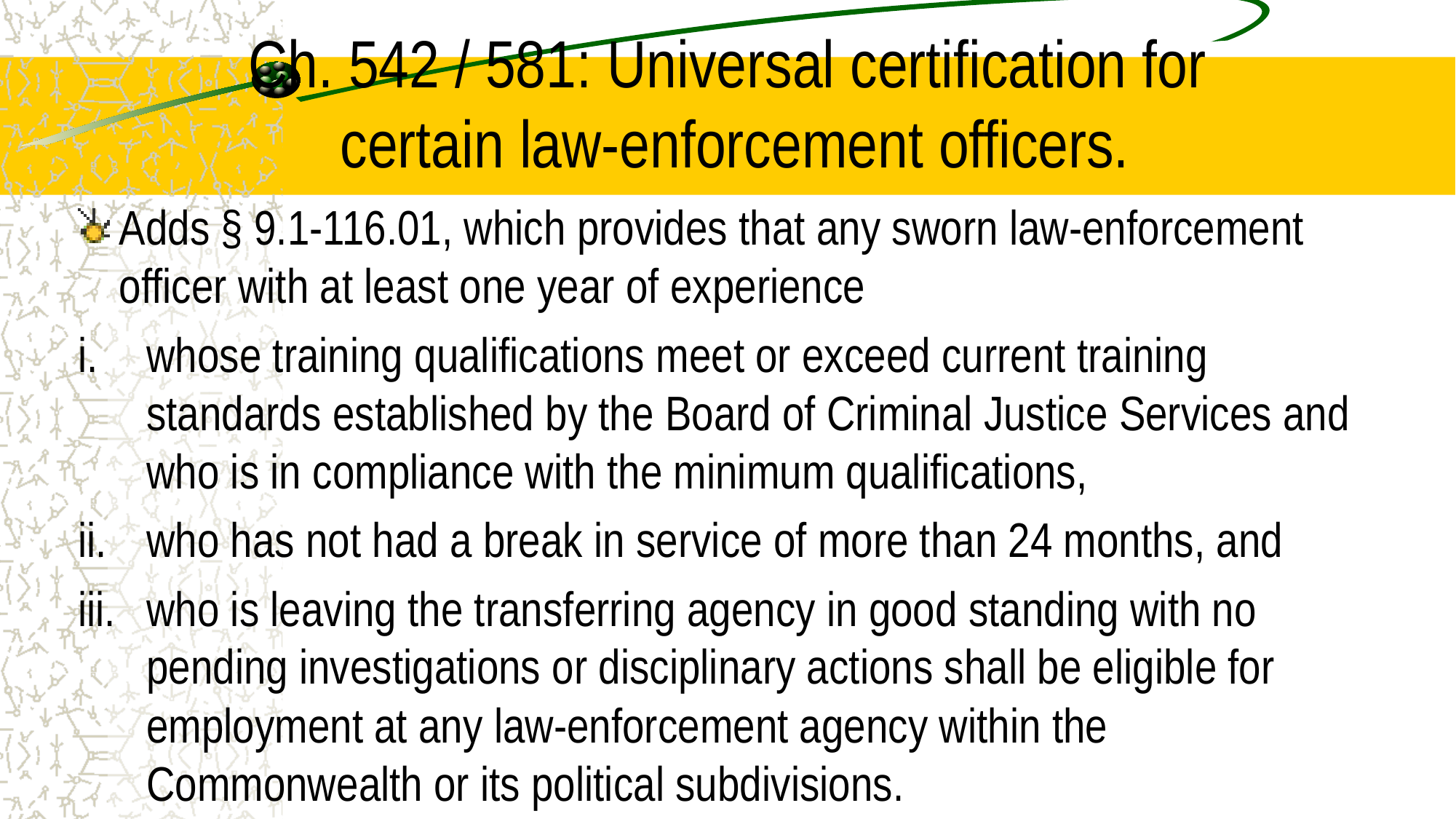

# Ch. 542 / 581: Universal certification for certain law-enforcement officers.
Adds § 9.1-116.01, which provides that any sworn law-enforcement officer with at least one year of experience
whose training qualifications meet or exceed current training standards established by the Board of Criminal Justice Services and who is in compliance with the minimum qualifications,
who has not had a break in service of more than 24 months, and
who is leaving the transferring agency in good standing with no pending investigations or disciplinary actions shall be eligible for employment at any law-enforcement agency within the Commonwealth or its political subdivisions.